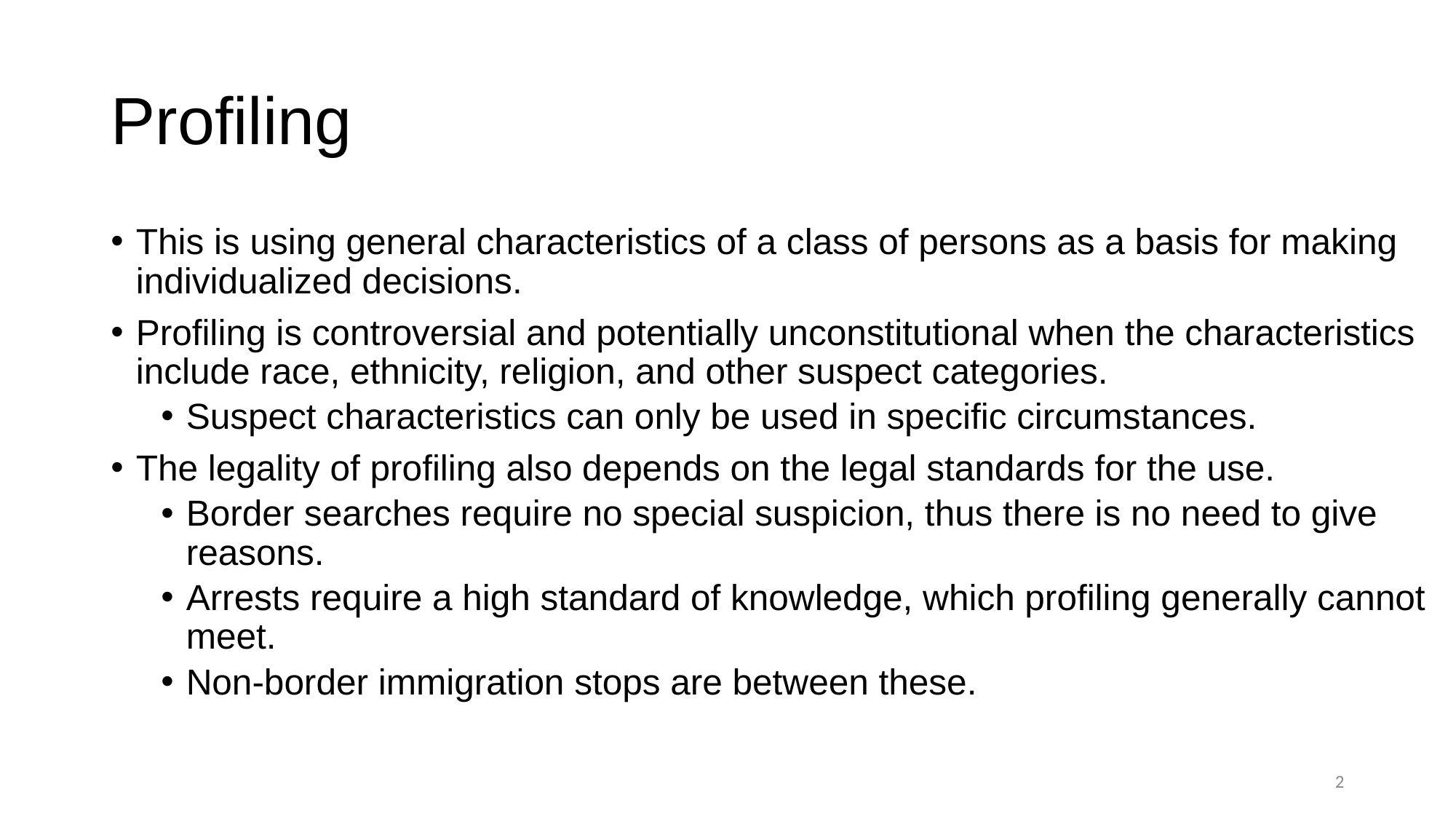

# Profiling
This is using general characteristics of a class of persons as a basis for making individualized decisions.
Profiling is controversial and potentially unconstitutional when the characteristics include race, ethnicity, religion, and other suspect categories.
Suspect characteristics can only be used in specific circumstances.
The legality of profiling also depends on the legal standards for the use.
Border searches require no special suspicion, thus there is no need to give reasons.
Arrests require a high standard of knowledge, which profiling generally cannot meet.
Non-border immigration stops are between these.
2